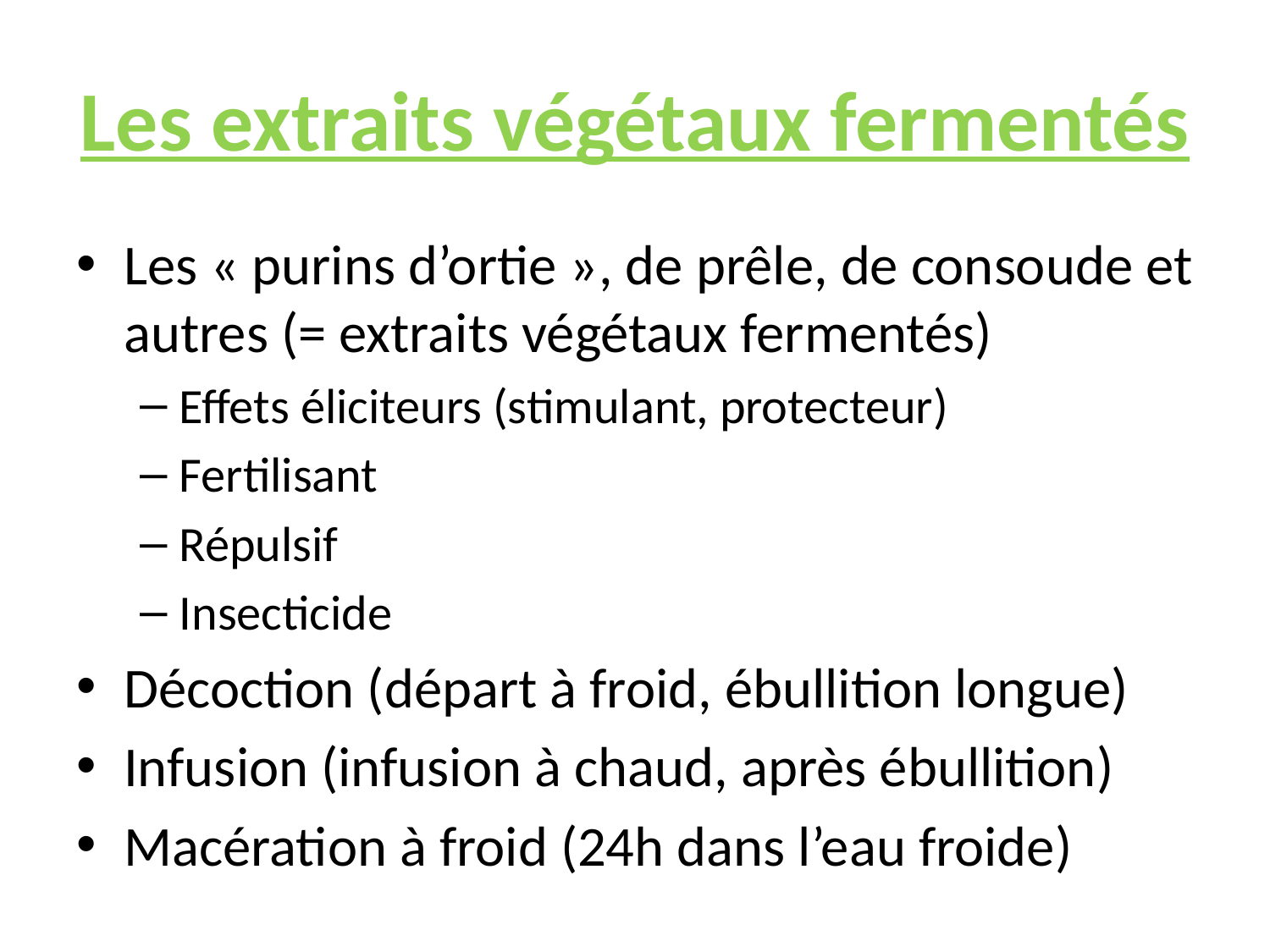

# Les extraits végétaux fermentés
Les « purins d’ortie », de prêle, de consoude et autres (= extraits végétaux fermentés)
Effets éliciteurs (stimulant, protecteur)
Fertilisant
Répulsif
Insecticide
Décoction (départ à froid, ébullition longue)
Infusion (infusion à chaud, après ébullition)
Macération à froid (24h dans l’eau froide)